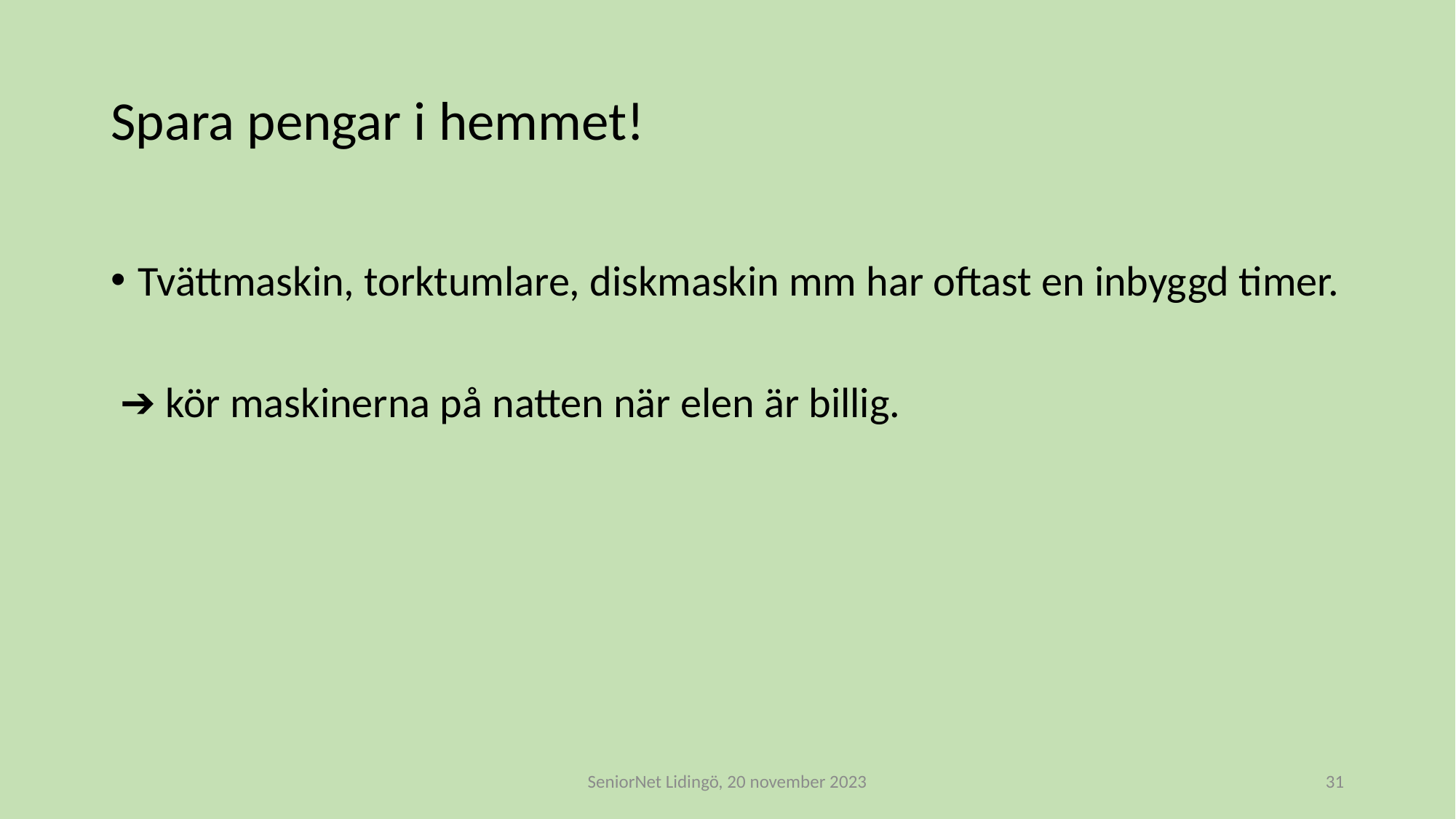

# Spara pengar i hemmet!
Tvättmaskin, torktumlare, diskmaskin mm har oftast en inbyggd timer.

 ➔ kör maskinerna på natten när elen är billig.
SeniorNet Lidingö, 20 november 2023
31